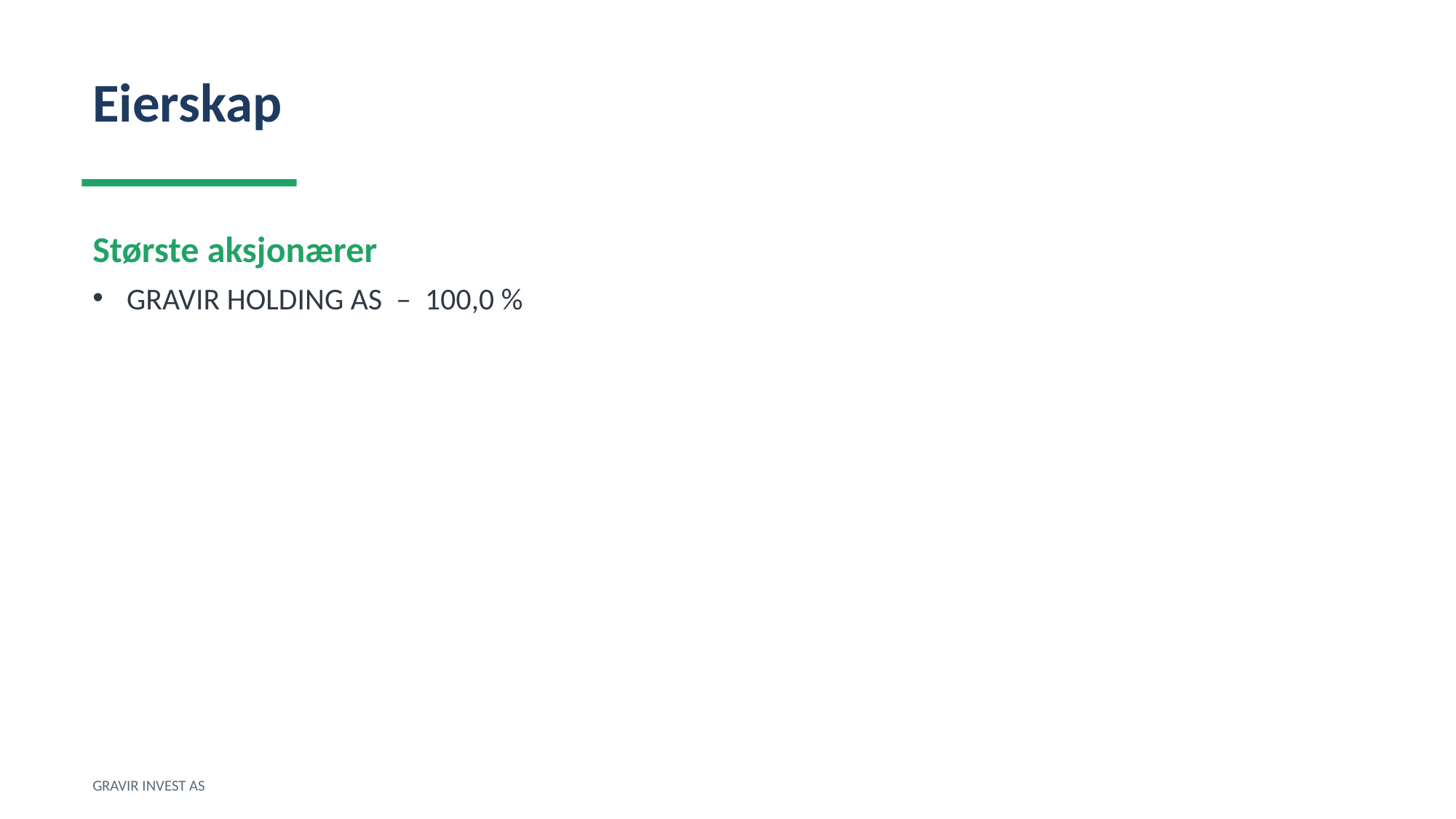

Eierskap

Største aksjonærer
GRAVIR HOLDING AS  –  100,0 %
GRAVIR INVEST AS